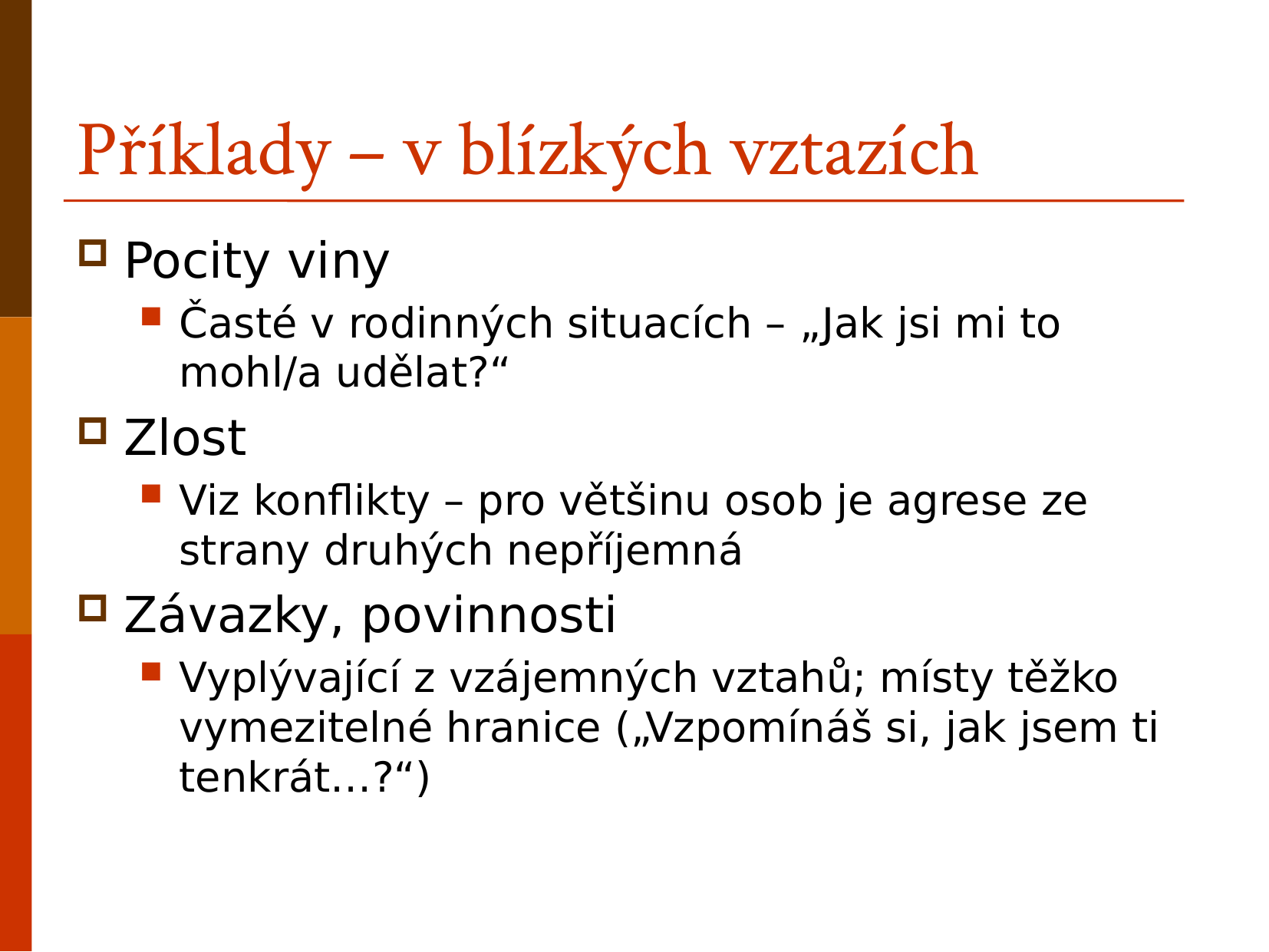

# Příklady – v blízkých vztazích
Pocity viny
Časté v rodinných situacích – „Jak jsi mi to mohl/a udělat?“
Zlost
Viz konflikty – pro většinu osob je agrese ze strany druhých nepříjemná
Závazky, povinnosti
Vyplývající z vzájemných vztahů; místy těžko vymezitelné hranice („Vzpomínáš si, jak jsem ti tenkrát…?“)